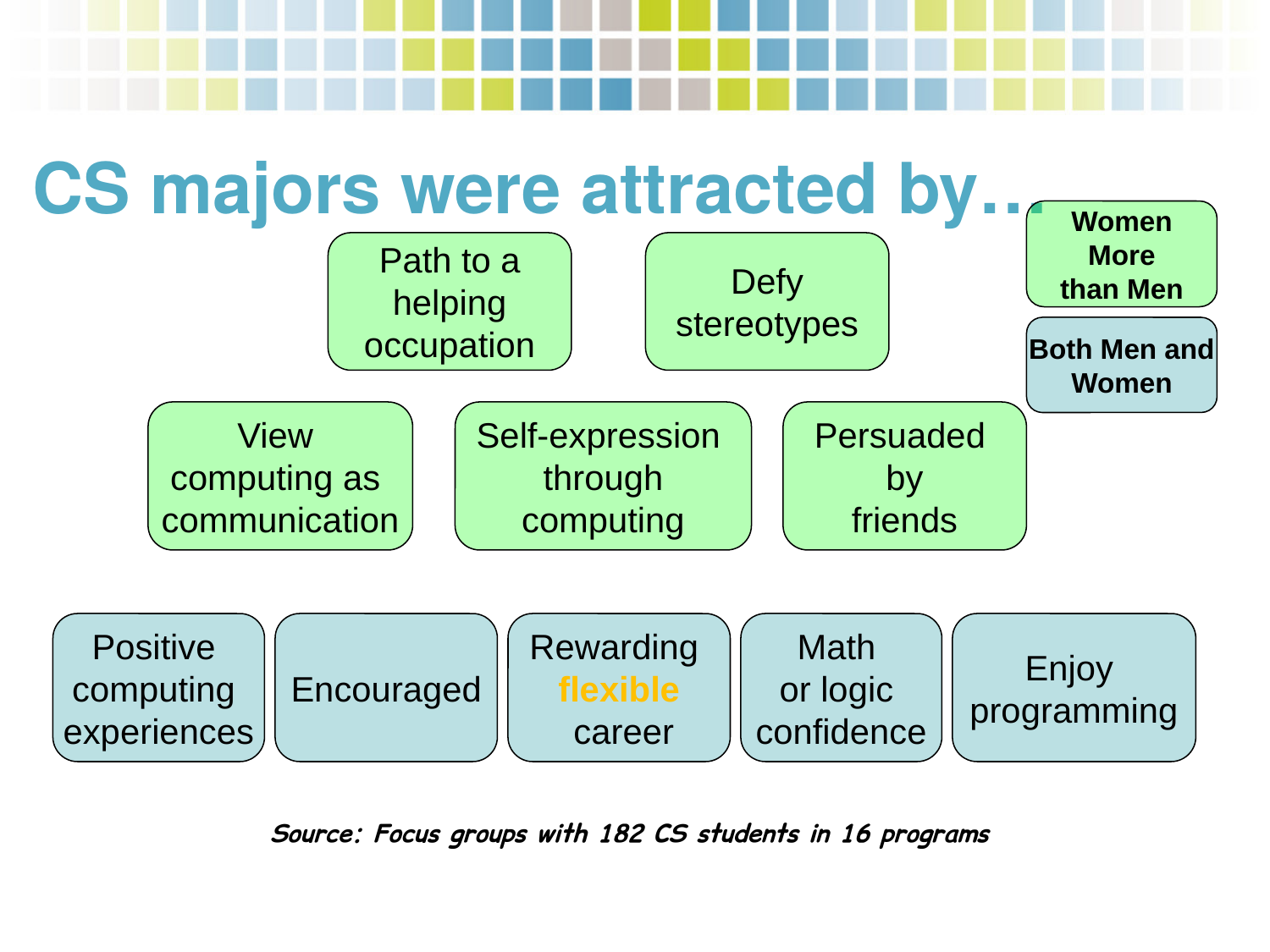

# CS majors were attracted by…
Women
More
than Men
Path to a
helping
occupation
Defy
stereotypes
View
computing as
communication
Self-expression
through
computing
Persuaded
by
friends
Both Men and
Women
Positive
computing
experiences
Encouraged
Rewarding
flexible
 career
Math
or logic
confidence
Enjoy
programming
Source: Focus groups with 182 CS students in 16 programs